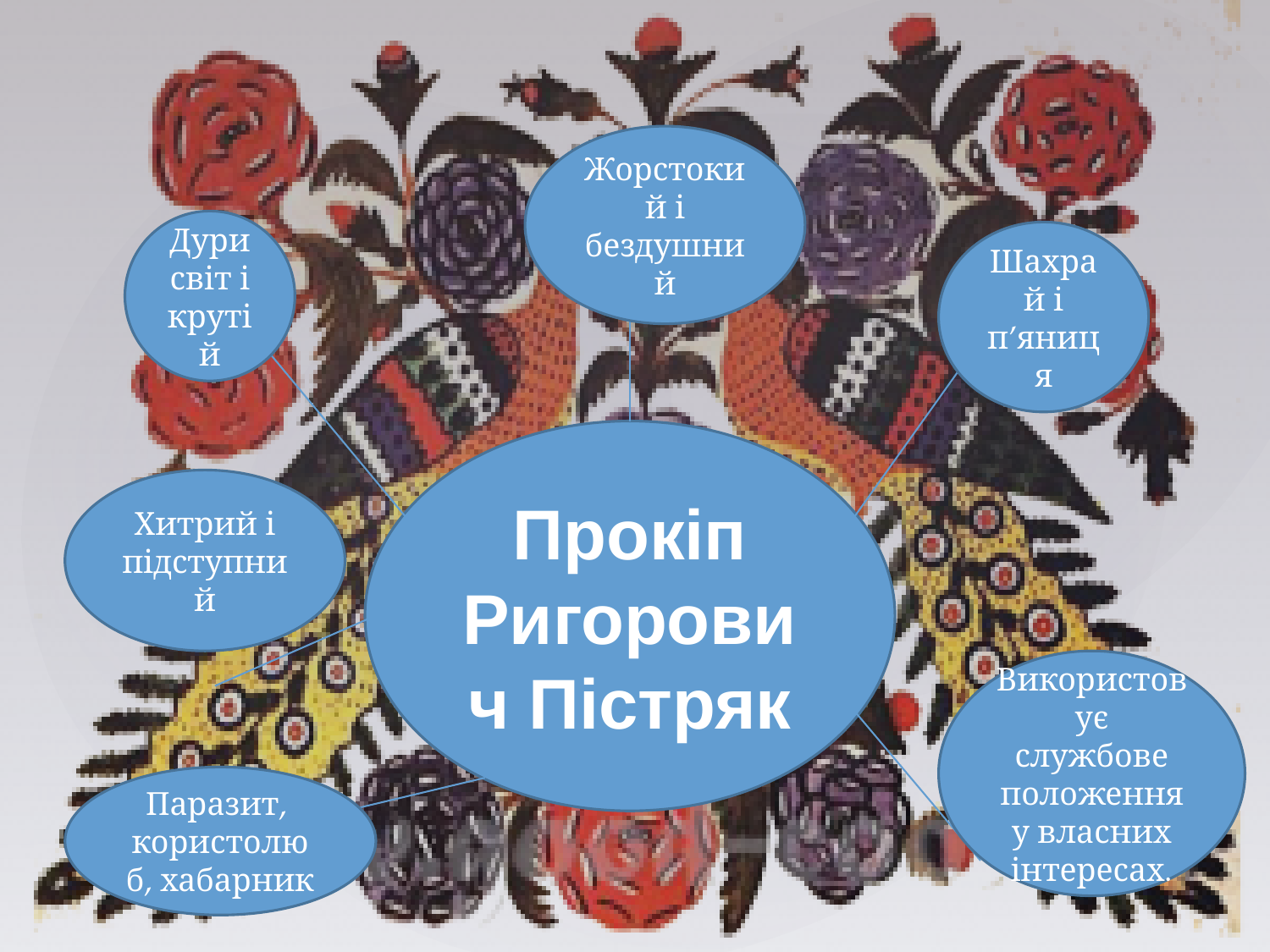

Жорстокий і бездушний
Дурисвіт і крутій
Шахрай і п’яниця
Прокіп Ригорович Пістряк
Хитрий і підступний
Використовує службове положення у власних інтересах.
Паразит,  користолюб, хабарник